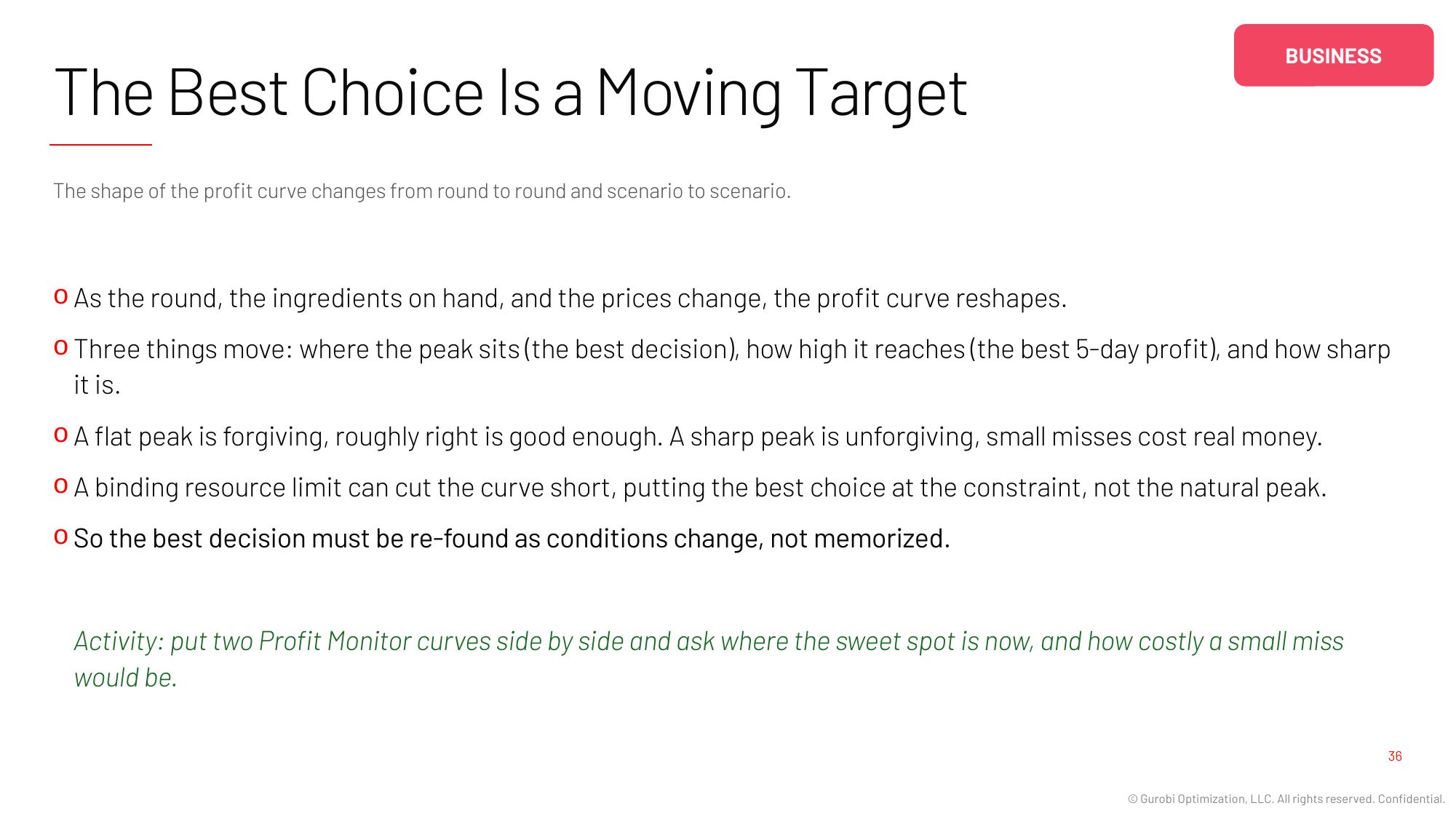

BUSINESS
# The Best Choice Is a Moving Target
The shape of the profit curve changes from round to round and scenario to scenario.
As the round, the ingredients on hand, and the prices change, the profit curve reshapes.
Three things move: where the peak sits (the best decision), how high it reaches (the best 5-day profit), and how sharp it is.
A flat peak is forgiving, roughly right is good enough. A sharp peak is unforgiving, small misses cost real money.
A binding resource limit can cut the curve short, putting the best choice at the constraint, not the natural peak.
So the best decision must be re-found as conditions change, not memorized.

	Activity: put two Profit Monitor curves side by side and ask where the sweet spot is now, and how costly a small miss would be.
36